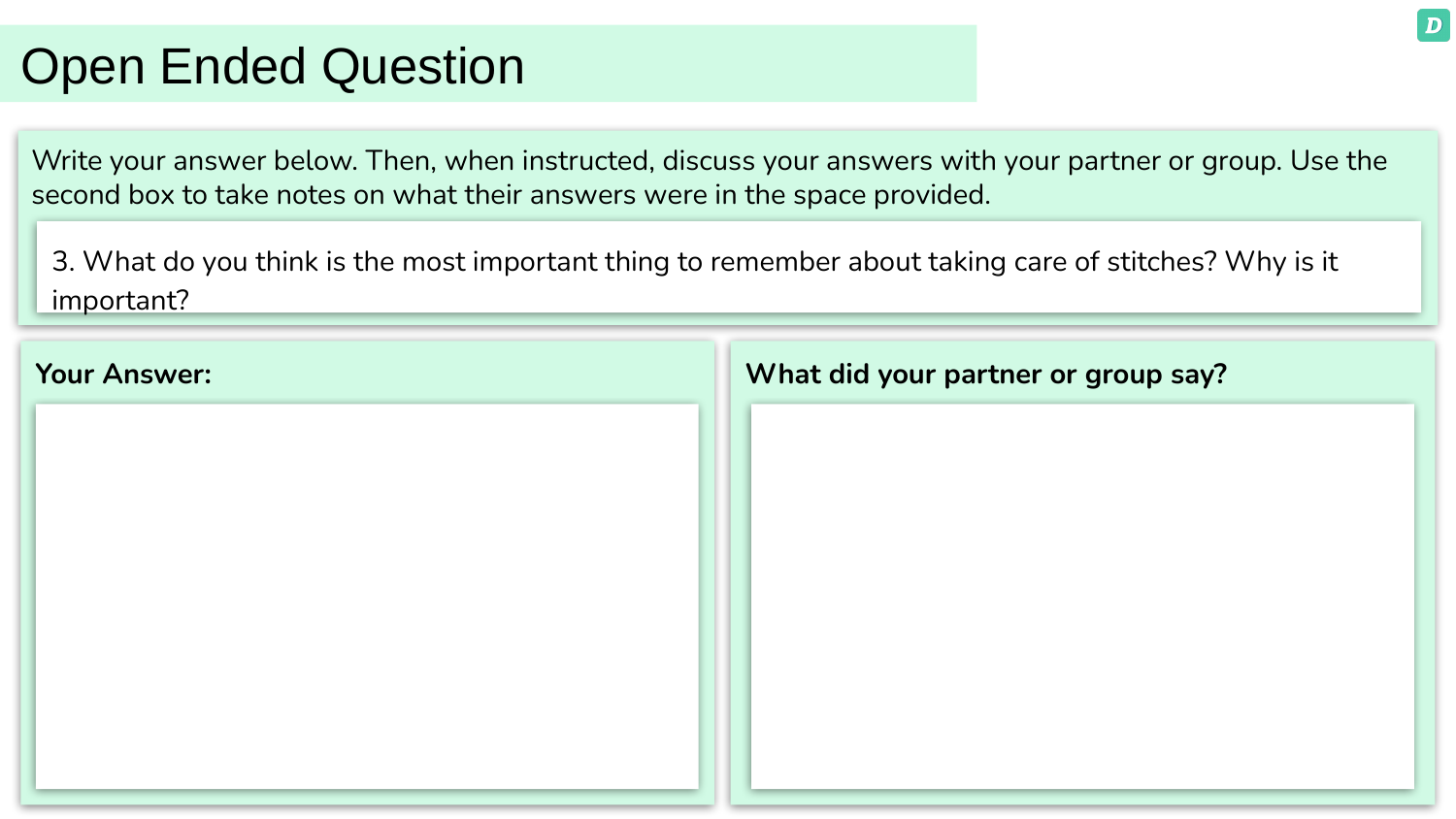

# Open Ended Question
Write your answer below. Then, when instructed, discuss your answers with your partner or group. Use the second box to take notes on what their answers were in the space provided.
3. What do you think is the most important thing to remember about taking care of stitches? Why is it important?